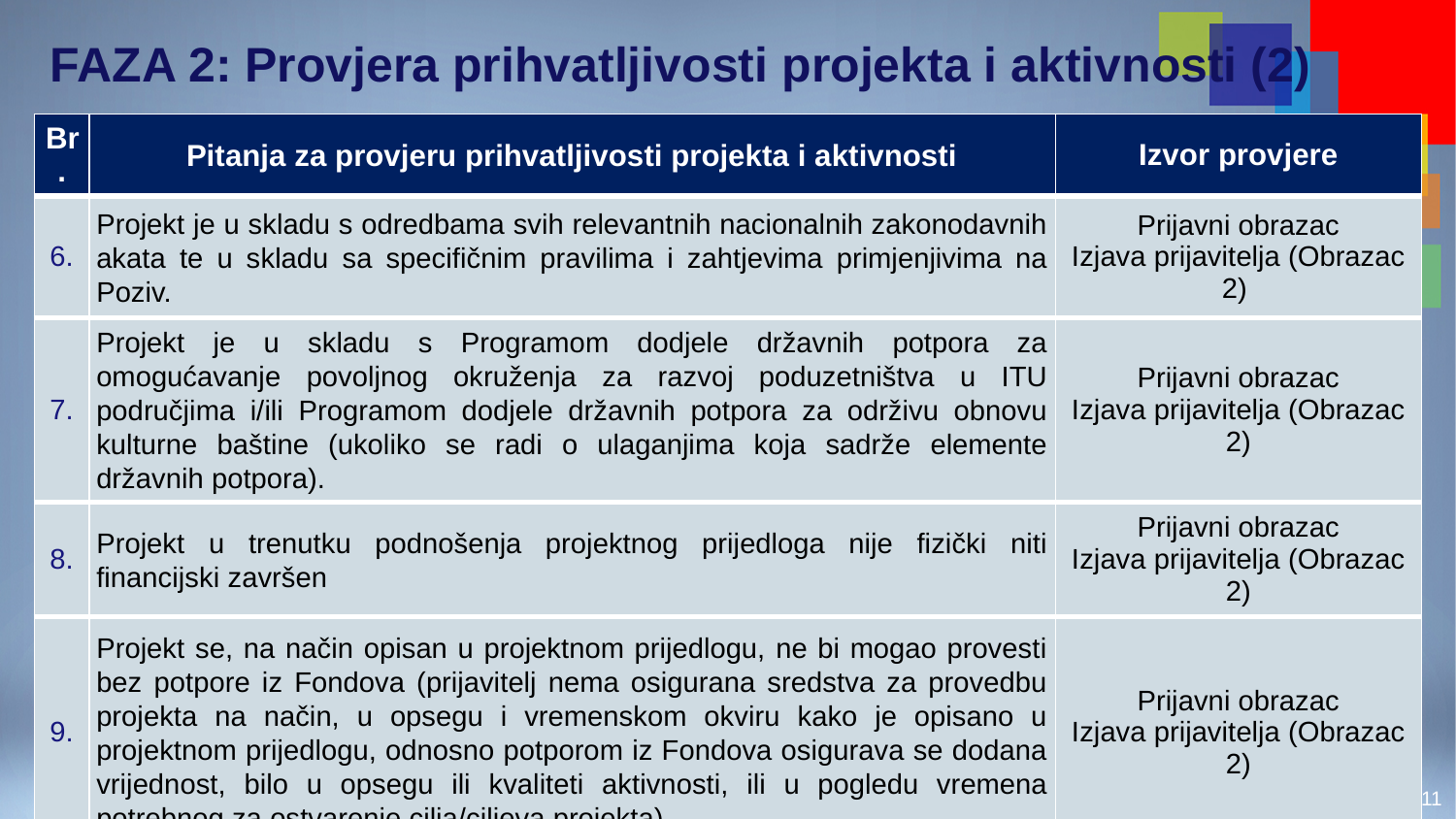

FAZA 2: Provjera prihvatljivosti projekta i aktivnosti (2)
| Br. | Pitanja za provjeru prihvatljivosti projekta i aktivnosti | Izvor provjere |
| --- | --- | --- |
| 6. | Projekt je u skladu s odredbama svih relevantnih nacionalnih zakonodavnih akata te u skladu sa specifičnim pravilima i zahtjevima primjenjivima na Poziv. | Prijavni obrazac Izjava prijavitelja (Obrazac 2) |
| 7. | Projekt je u skladu s Programom dodjele državnih potpora za omogućavanje povoljnog okruženja za razvoj poduzetništva u ITU područjima i/ili Programom dodjele državnih potpora za održivu obnovu kulturne baštine (ukoliko se radi o ulaganjima koja sadrže elemente državnih potpora). | Prijavni obrazac Izjava prijavitelja (Obrazac 2) |
| 8. | Projekt u trenutku podnošenja projektnog prijedloga nije fizički niti financijski završen | Prijavni obrazac Izjava prijavitelja (Obrazac 2) |
| 9. | Projekt se, na način opisan u projektnom prijedlogu, ne bi mogao provesti bez potpore iz Fondova (prijavitelj nema osigurana sredstva za provedbu projekta na način, u opsegu i vremenskom okviru kako je opisano u projektnom prijedlogu, odnosno potporom iz Fondova osigurava se dodana vrijednost, bilo u opsegu ili kvaliteti aktivnosti, ili u pogledu vremena potrebnog za ostvarenje cilja/ciljeva projekta). | Prijavni obrazac Izjava prijavitelja (Obrazac 2) |

11